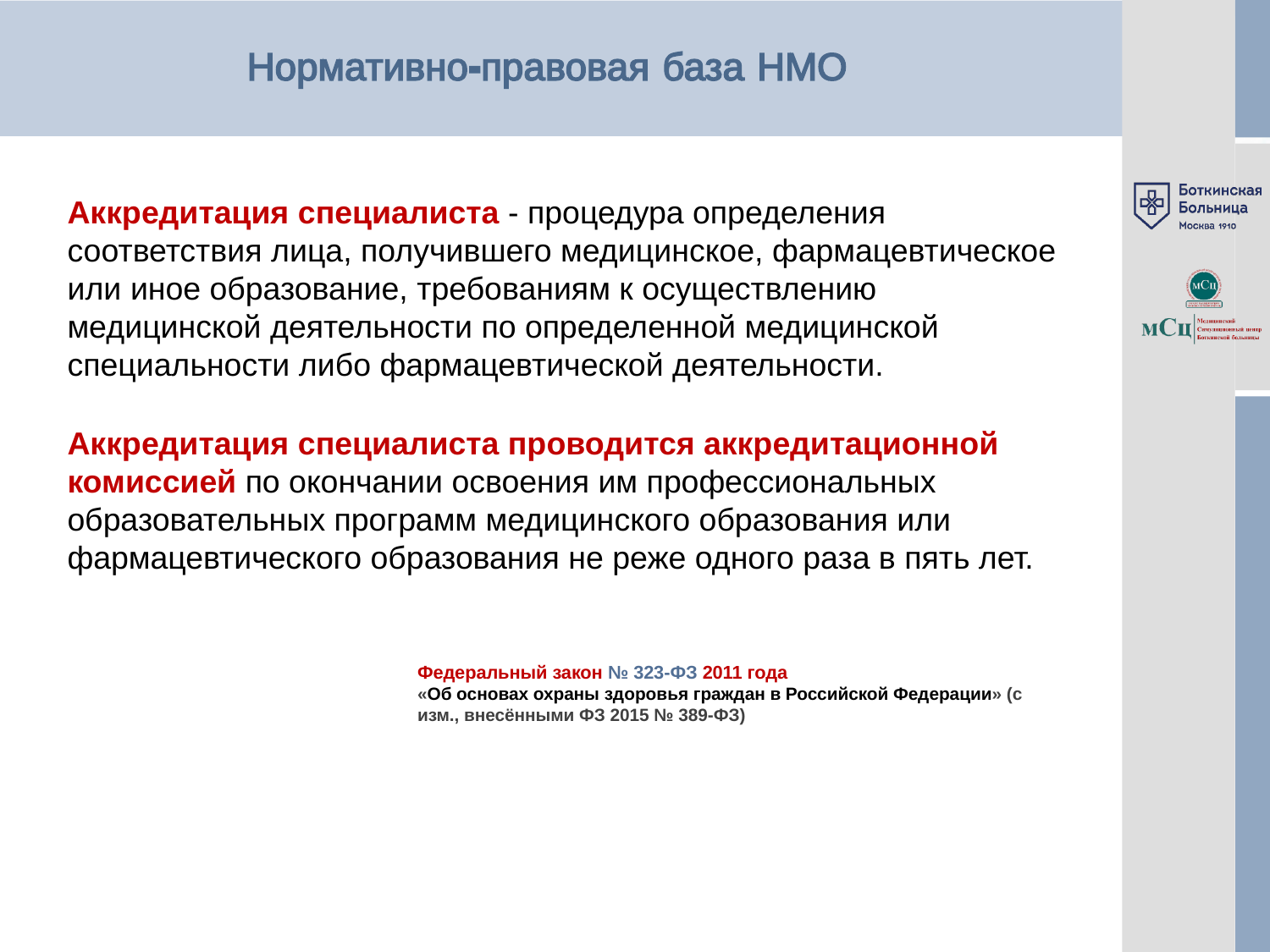

Нормативно-правовая база НМО
Аккредитация специалиста - процедура определения соответствия лица, получившего медицинское, фармацевтическое или иное образование, требованиям к осуществлению медицинской деятельности по определенной медицинской специальности либо фармацевтической деятельности.

Аккредитация специалиста проводится аккредитационной комиссией по окончании освоения им профессиональных образовательных программ медицинского образования или фармацевтического образования не реже одного раза в пять лет.
Федеральный закон № 323-ФЗ 2011 года
«Об основах охраны здоровья граждан в Российской Федерации» (с изм., внесёнными ФЗ 2015 № 389-ФЗ)